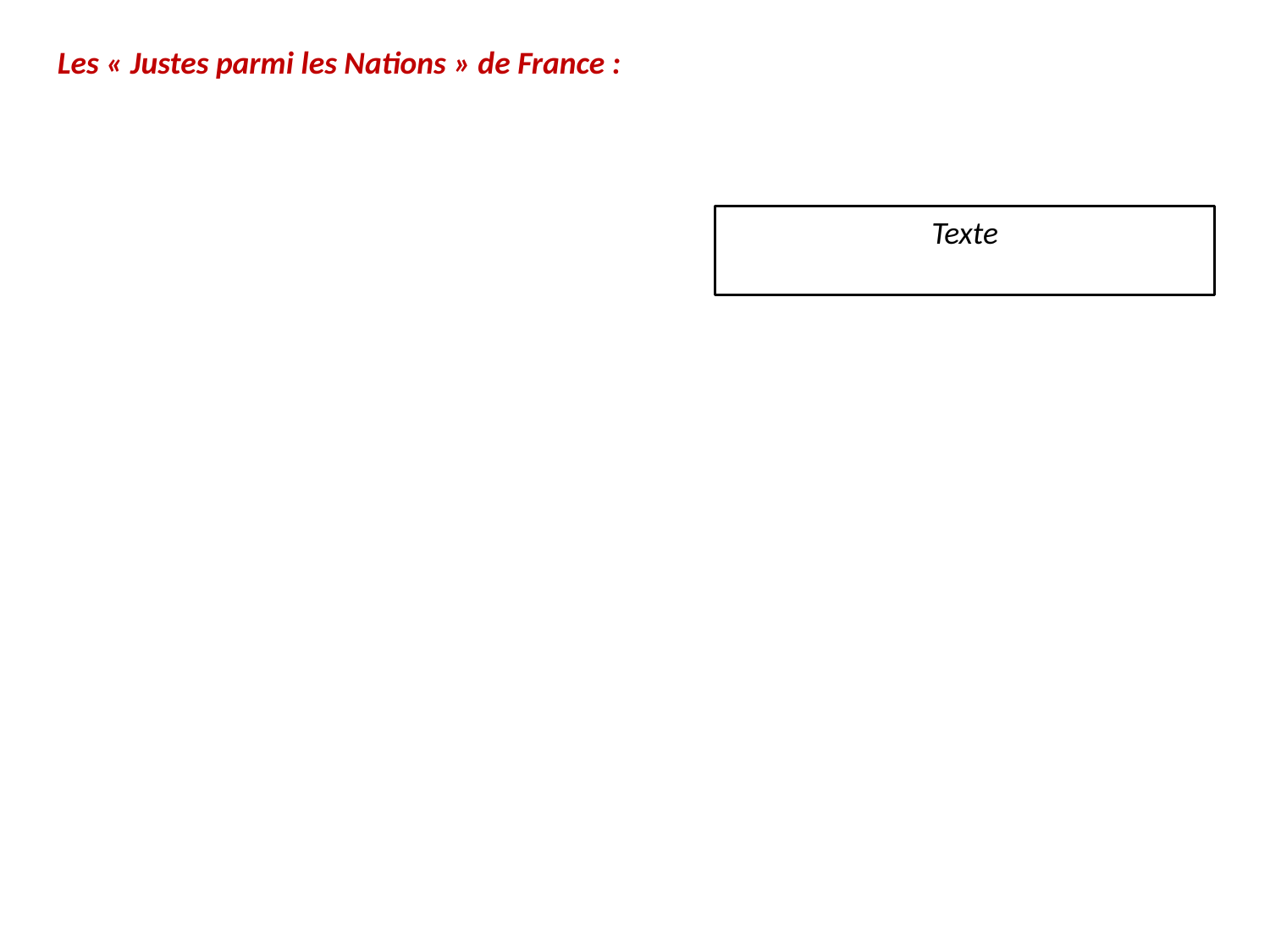

Les « Justes parmi les Nations » de France :
Texte